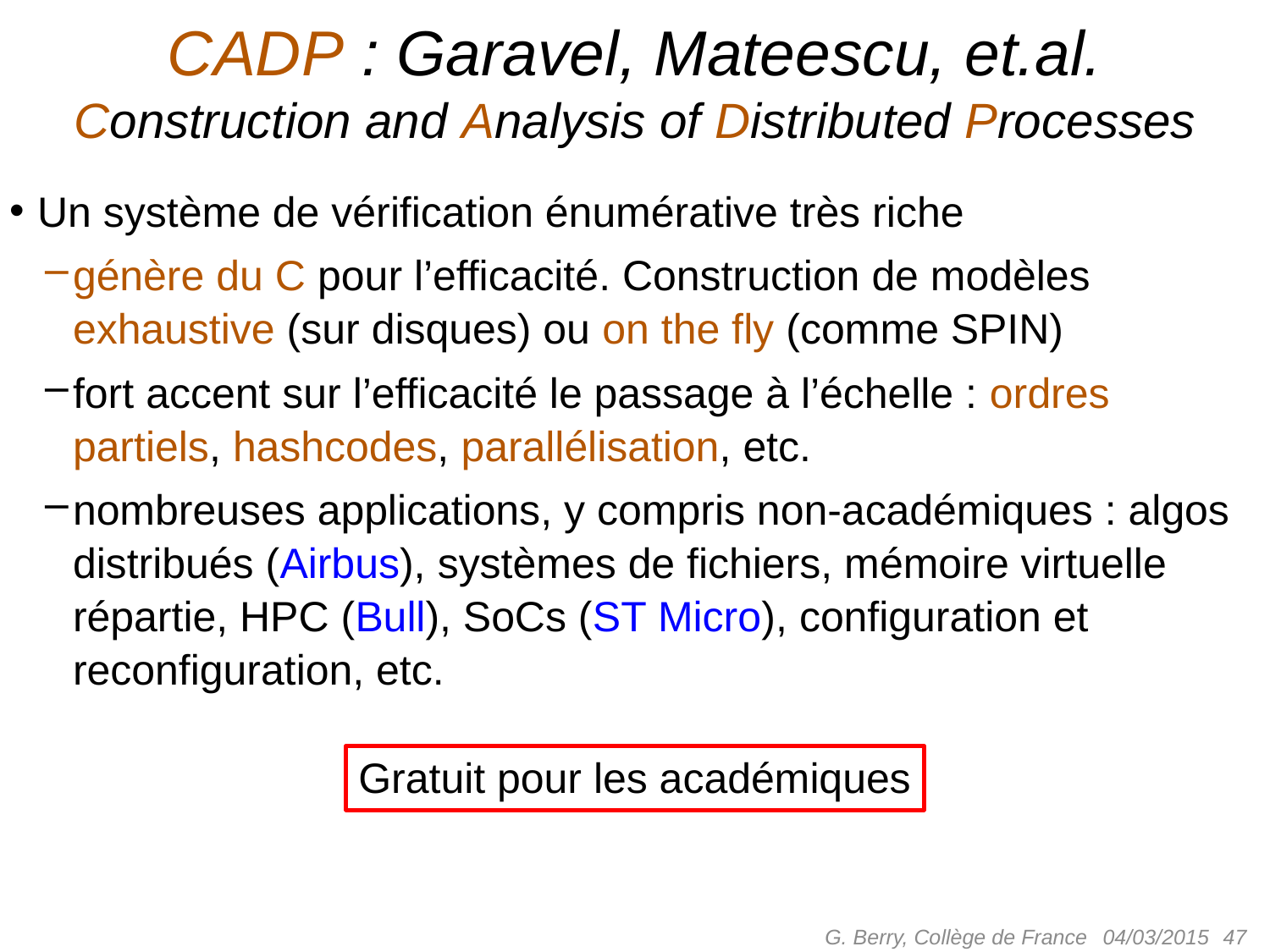

# CADP : Garavel, Mateescu, et.al. Construction and Analysis of Distributed Processes
Un système de vérification énumérative très riche
génère du C pour l’efficacité. Construction de modèles exhaustive (sur disques) ou on the fly (comme SPIN)
fort accent sur l’efficacité le passage à l’échelle : ordres partiels, hashcodes, parallélisation, etc.
nombreuses applications, y compris non-académiques : algos distribués (Airbus), systèmes de fichiers, mémoire virtuelle répartie, HPC (Bull), SoCs (ST Micro), configuration et reconfiguration, etc.
Gratuit pour les académiques
G. Berry, Collège de France
 47
04/03/2015